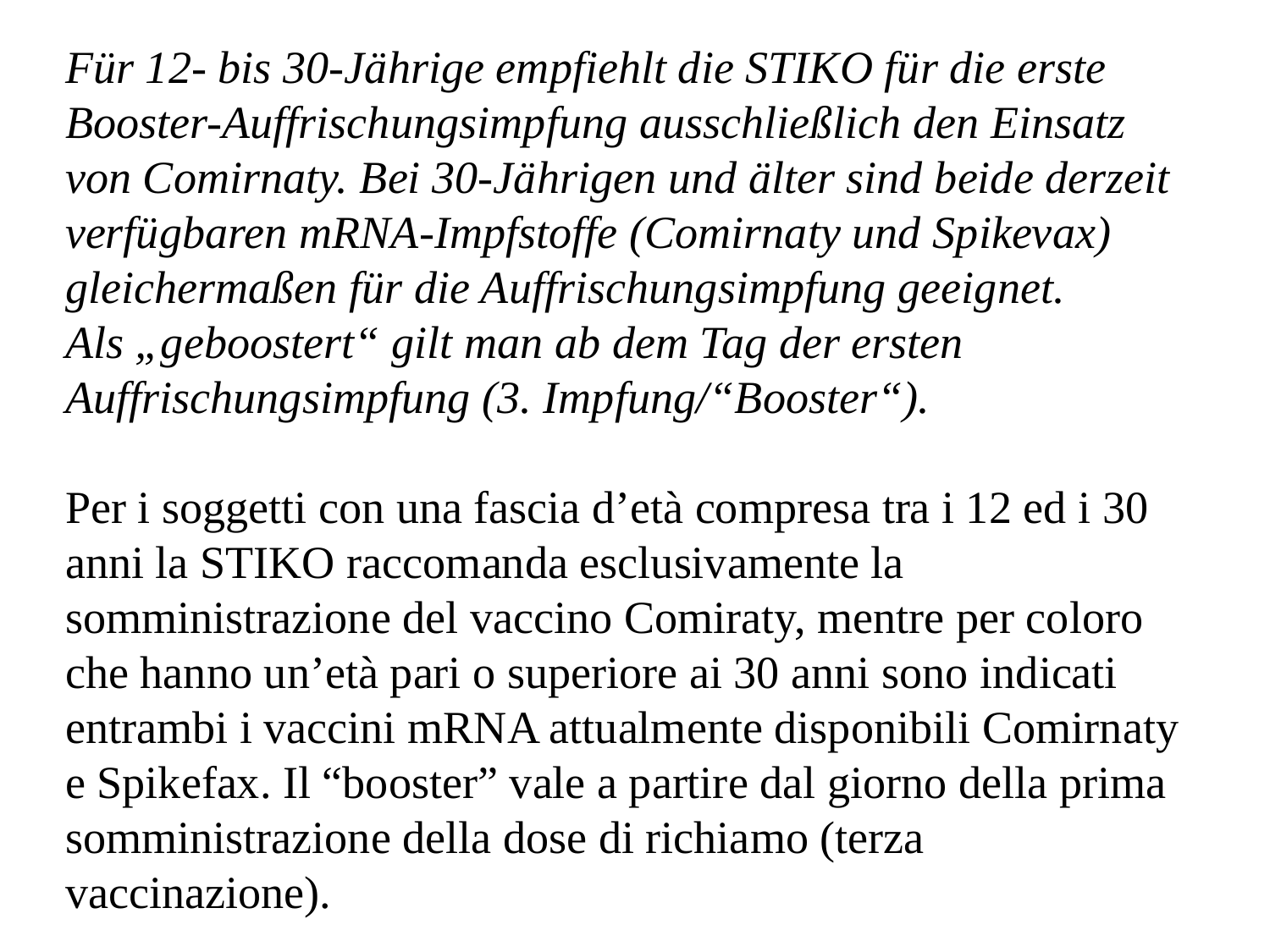

Für 12- bis 30-Jährige empfiehlt die STIKO für die erste Booster-Auffrischungsimpfung ausschließlich den Einsatz von Comirnaty. Bei 30-Jährigen und älter sind beide derzeit verfügbaren mRNA-Impfstoffe (Comirnaty und Spikevax) gleichermaßen für die Auffrischungsimpfung geeignet.
Als „geboostert“ gilt man ab dem Tag der ersten Auffrischungsimpfung (3. Impfung/“Booster“).

Per i soggetti con una fascia d’età compresa tra i 12 ed i 30 anni la STIKO raccomanda esclusivamente la somministrazione del vaccino Comiraty, mentre per coloro che hanno un’età pari o superiore ai 30 anni sono indicati entrambi i vaccini mRNA attualmente disponibili Comirnaty e Spikefax. Il “booster” vale a partire dal giorno della prima somministrazione della dose di richiamo (terza vaccinazione).